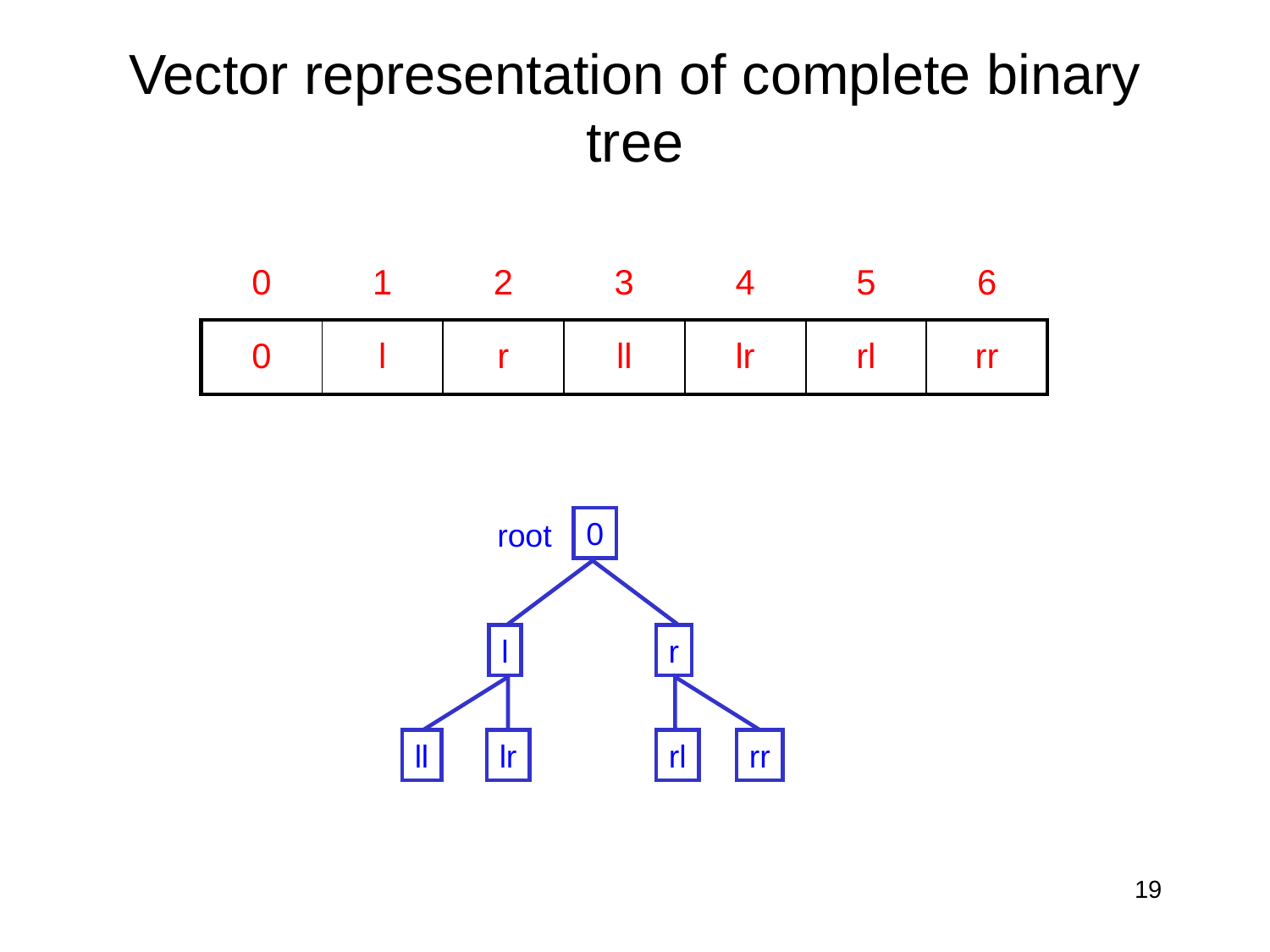

# Vector representation of complete binary tree
| 0 | 1 | 2 | 3 | 4 | 5 | 6 |
| --- | --- | --- | --- | --- | --- | --- |
|  |  |  |  |  |  |  |
| --- | --- | --- | --- | --- | --- | --- |
| 0 | l | r | ll | lr | rl | rr |
| --- | --- | --- | --- | --- | --- | --- |

0
root

l
r

ll
lr
rl
rr
19